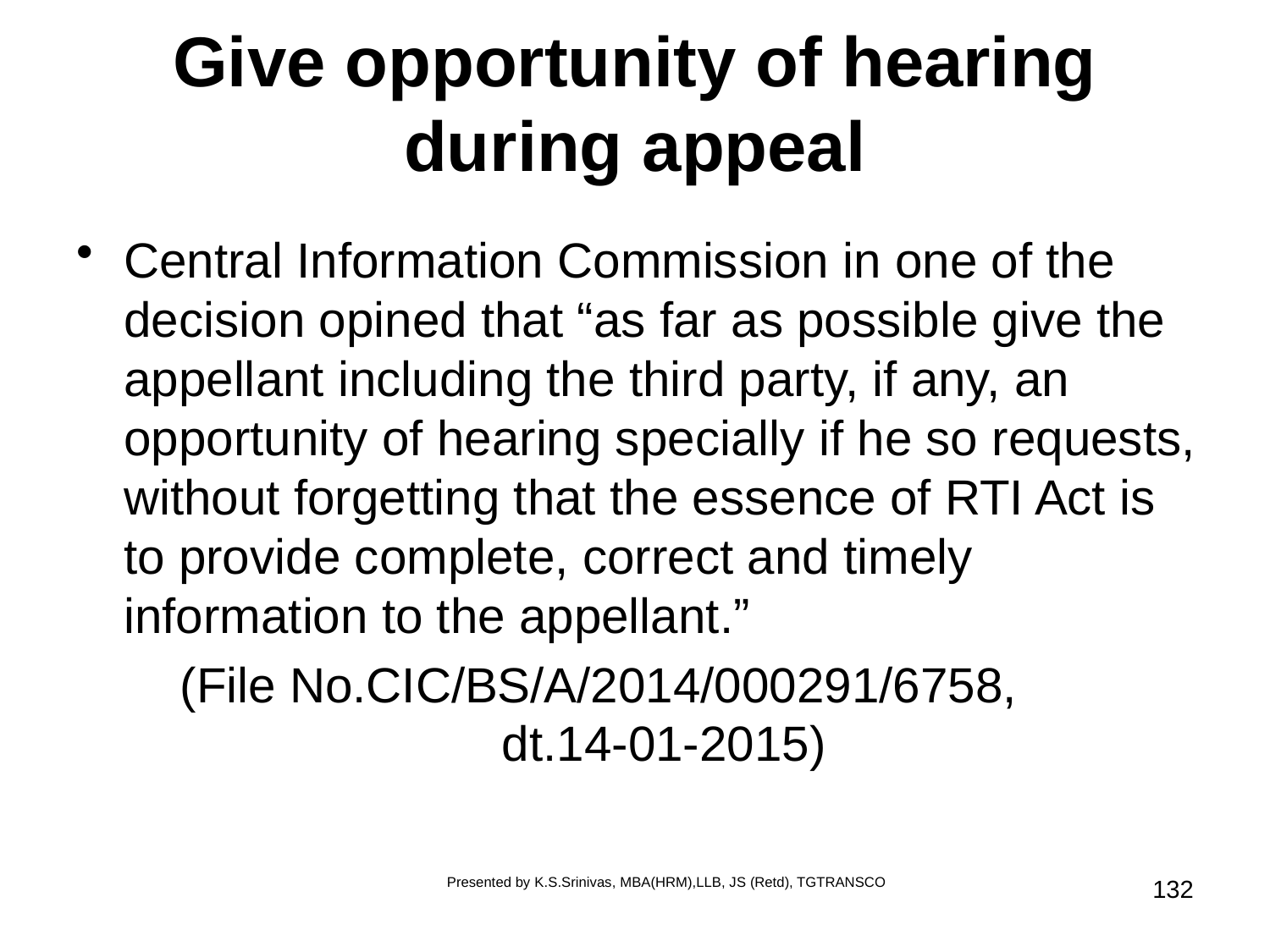

# Give opportunity of hearing during appeal
Central Information Commission in one of the decision opined that “as far as possible give the appellant including the third party, if any, an opportunity of hearing specially if he so requests, without forgetting that the essence of RTI Act is to provide complete, correct and timely information to the appellant.”
   (File No.CIC/BS/A/2014/000291/6758,          dt.14-01-2015)
Presented by K.S.Srinivas, MBA(HRM),LLB, JS (Retd), TGTRANSCO
132